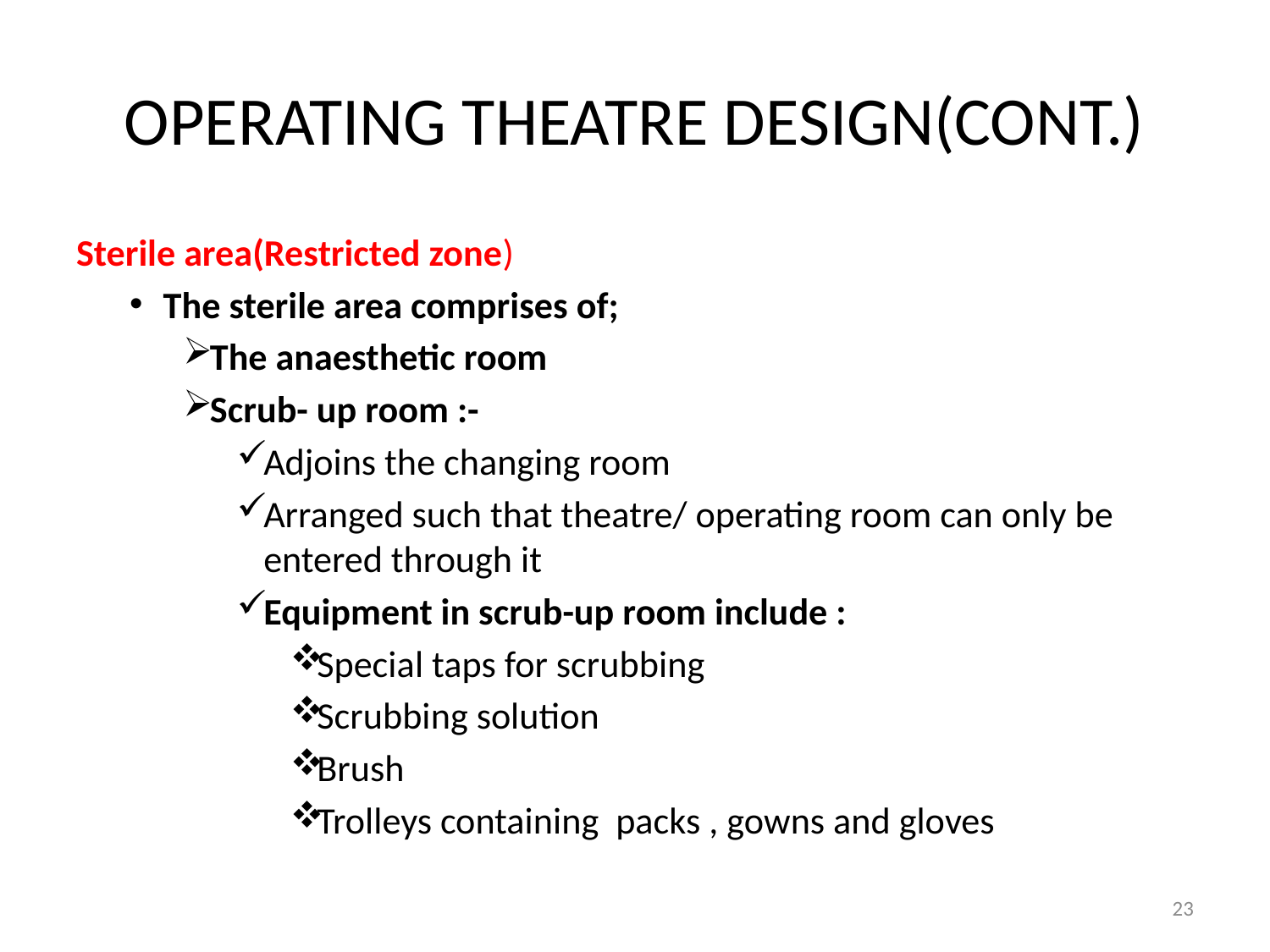

# OPERATING THEATRE DESIGN(CONT.)
Sterile area(Restricted zone)
The sterile area comprises of;
The anaesthetic room
Scrub- up room :-
Adjoins the changing room
Arranged such that theatre/ operating room can only be entered through it
Equipment in scrub-up room include :
Special taps for scrubbing
Scrubbing solution
Brush
Trolleys containing  packs , gowns and gloves

23